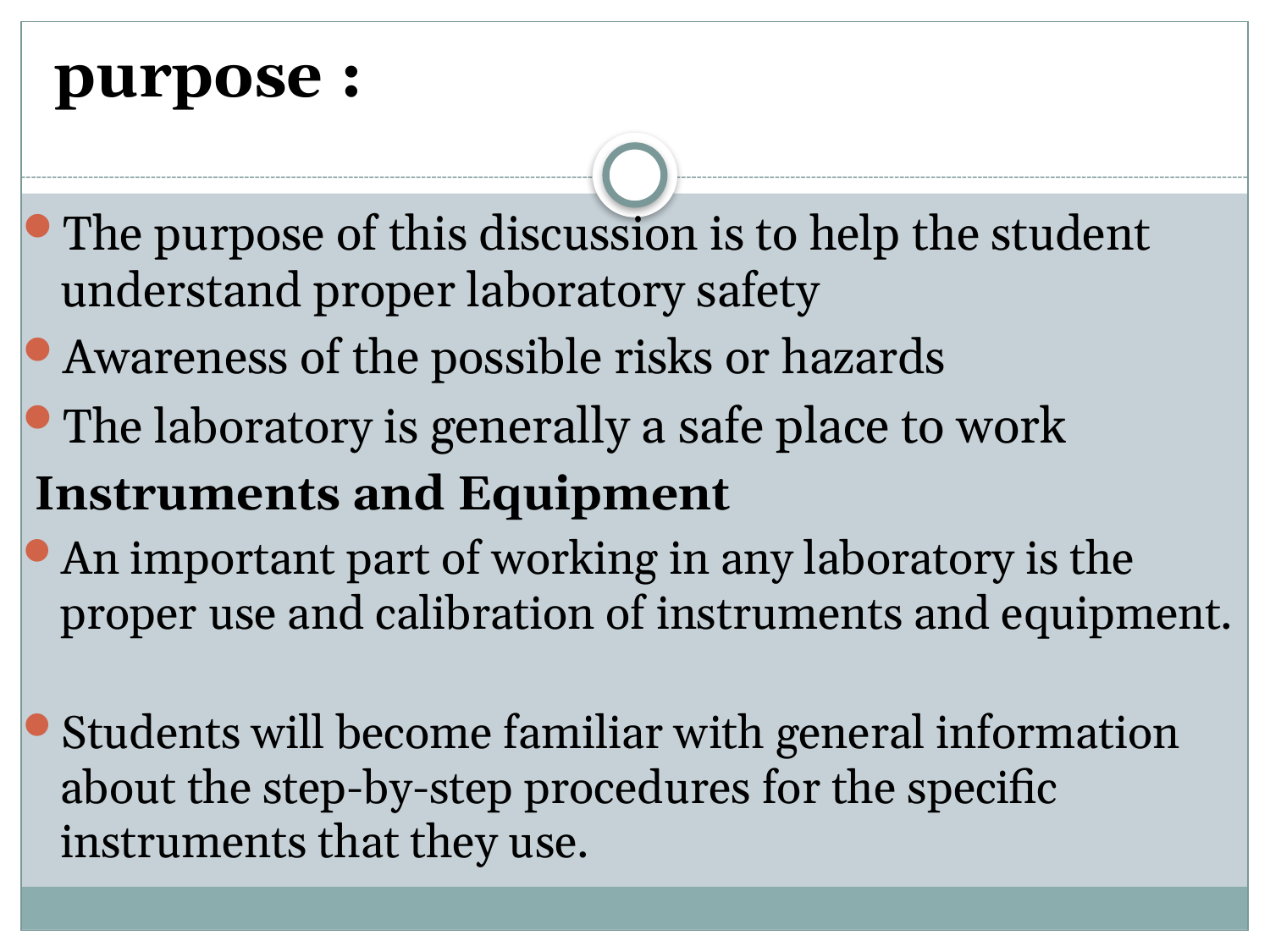

# purpose :
The purpose of this discussion is to help the student understand proper laboratory safety
Awareness of the possible risks or hazards
The laboratory is generally a safe place to work
 Instruments and Equipment
An important part of working in any laboratory is the proper use and calibration of instruments and equipment.
Students will become familiar with general information about the step-by-step procedures for the specific instruments that they use.